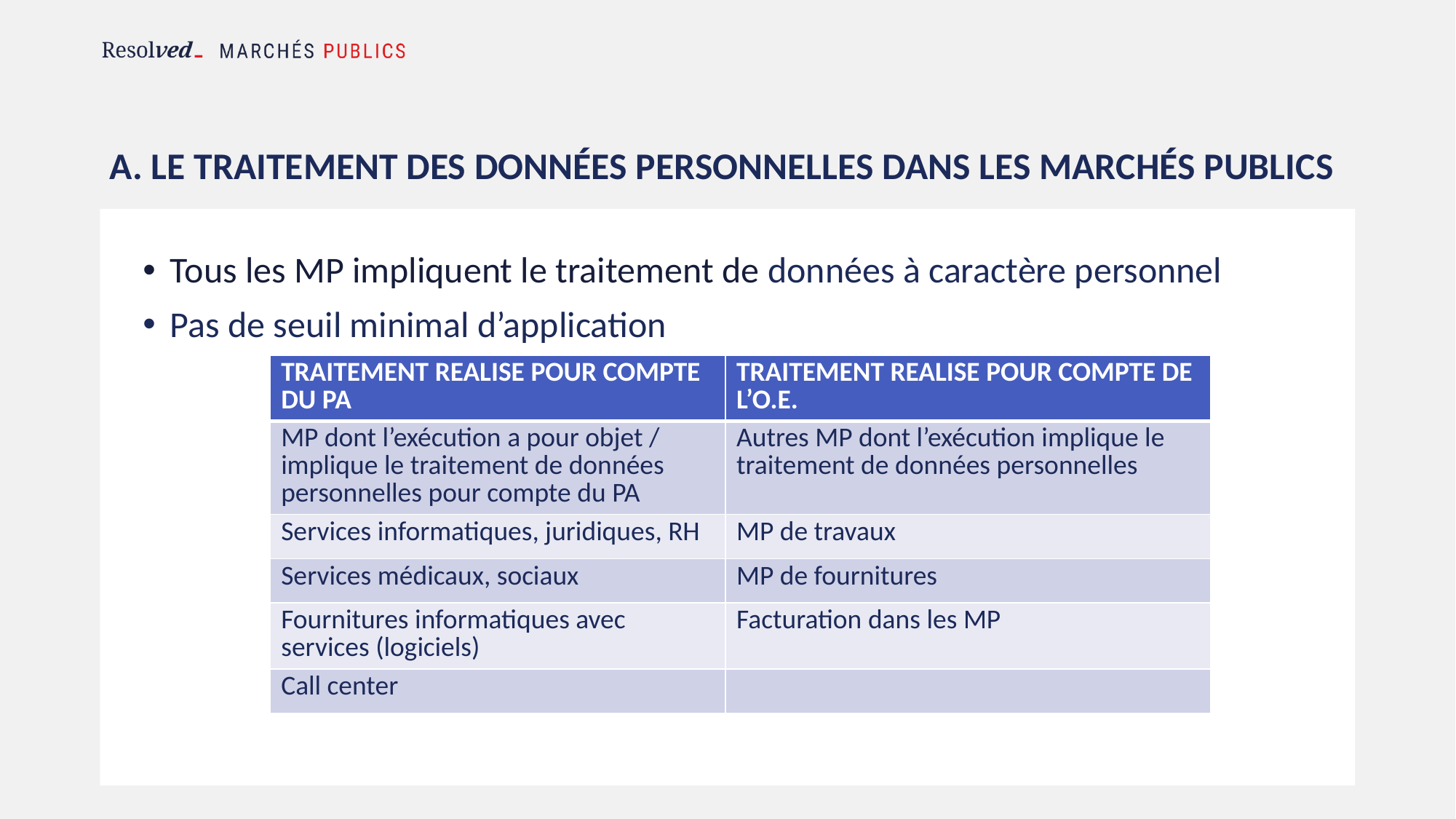

# A. LE TRAITEMENT des Données PERSONNELLES DANS LES MARCHés publics
Tous les MP impliquent le traitement de données à caractère personnel
Pas de seuil minimal d’application

| TRAITEMENT REALISE POUR COMPTE DU PA | TRAITEMENT REALISE POUR COMPTE DE L’O.E. |
| --- | --- |
| MP dont l’exécution a pour objet / implique le traitement de données personnelles pour compte du PA | Autres MP dont l’exécution implique le traitement de données personnelles |
| Services informatiques, juridiques, RH | MP de travaux |
| Services médicaux, sociaux | MP de fournitures |
| Fournitures informatiques avec services (logiciels) | Facturation dans les MP |
| Call center |  |